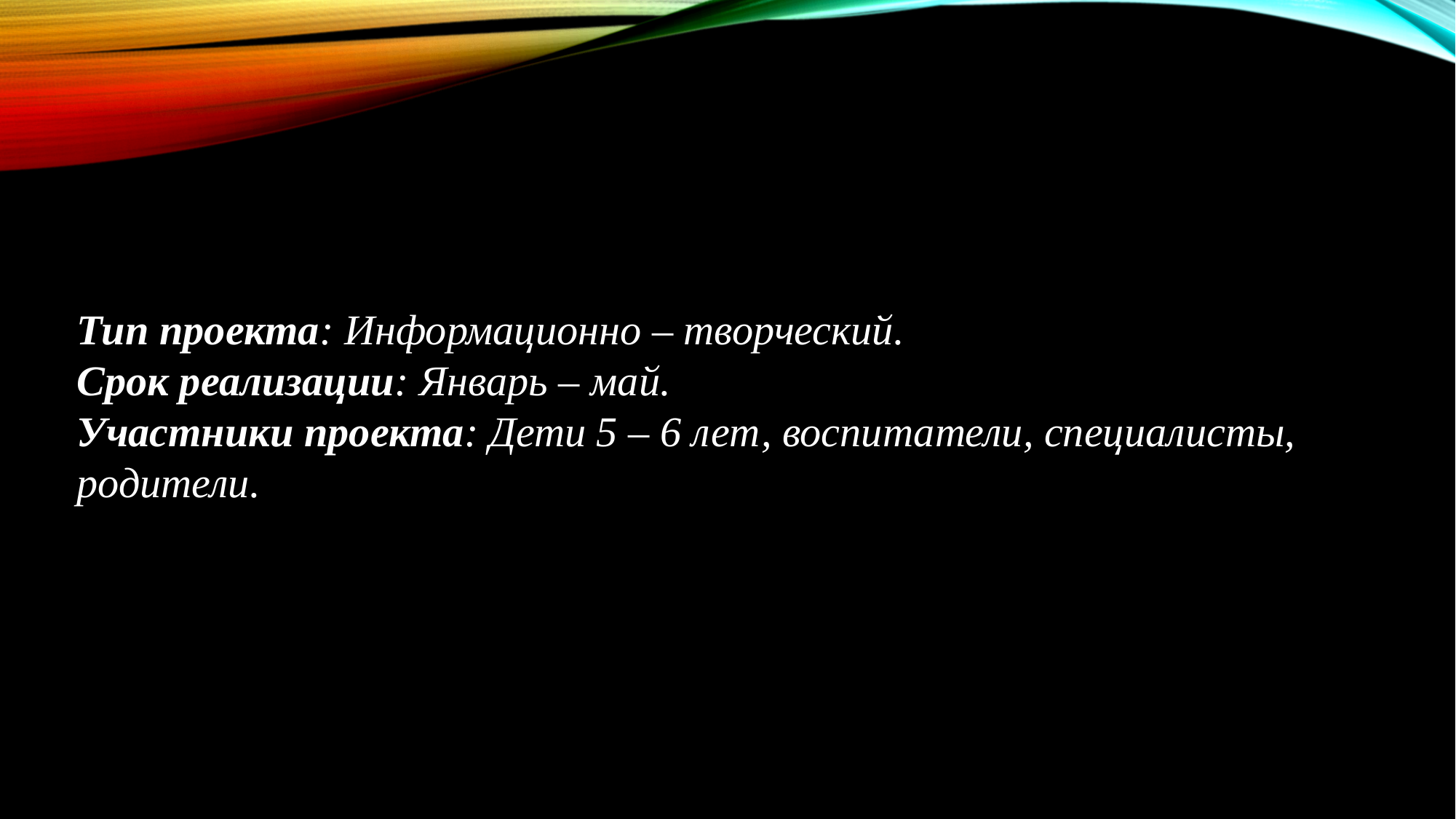

Тип проекта: Информационно – творческий.
Срок реализации: Январь – май.
Участники проекта: Дети 5 – 6 лет, воспитатели, специалисты, родители.